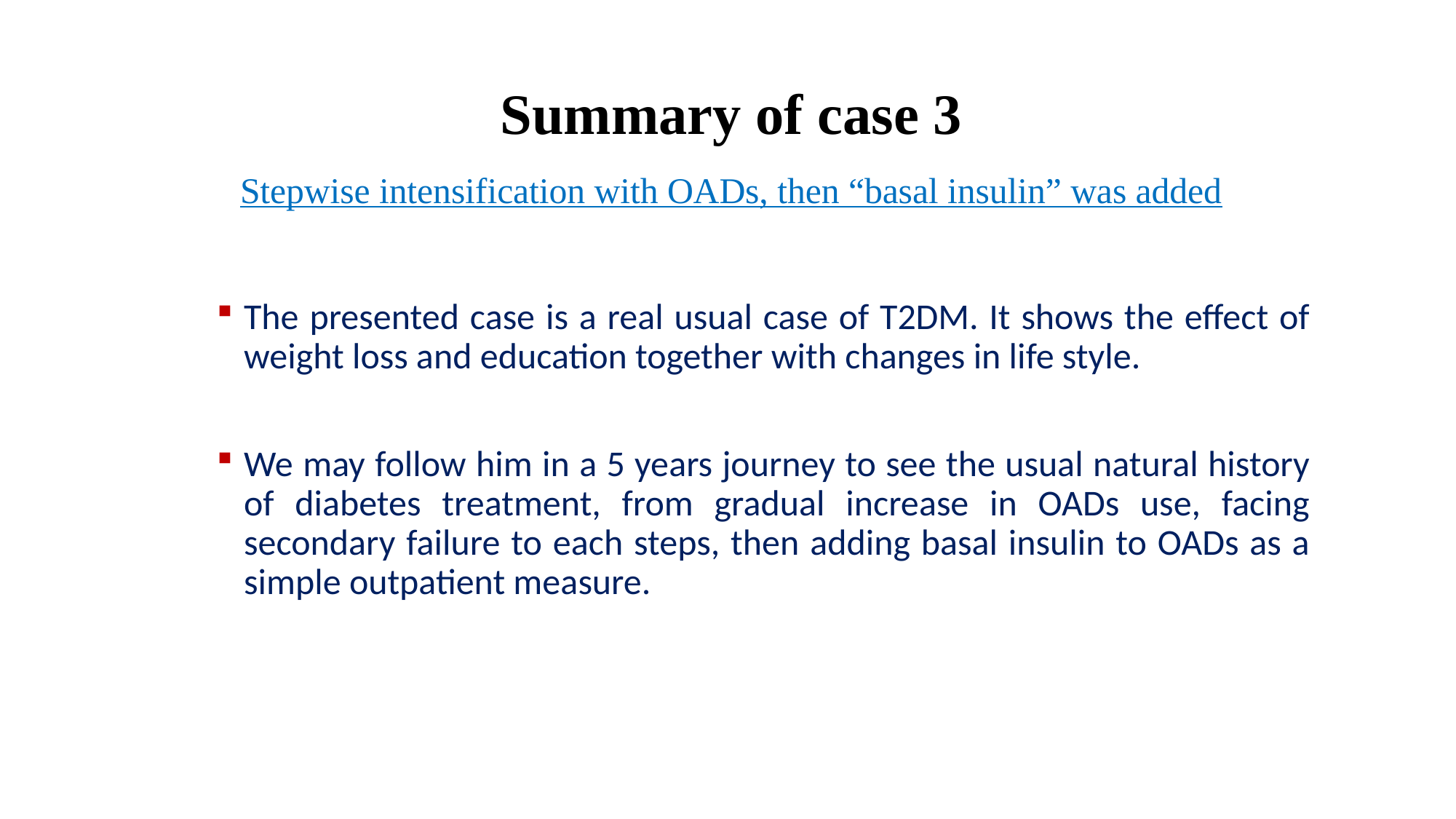

# Summary of case 3 Stepwise intensification with OADs, then “basal insulin” was added
The presented case is a real usual case of T2DM. It shows the effect of weight loss and education together with changes in life style.

We may follow him in a 5 years journey to see the usual natural history of diabetes treatment, from gradual increase in OADs use, facing secondary failure to each steps, then adding basal insulin to OADs as a simple outpatient measure.